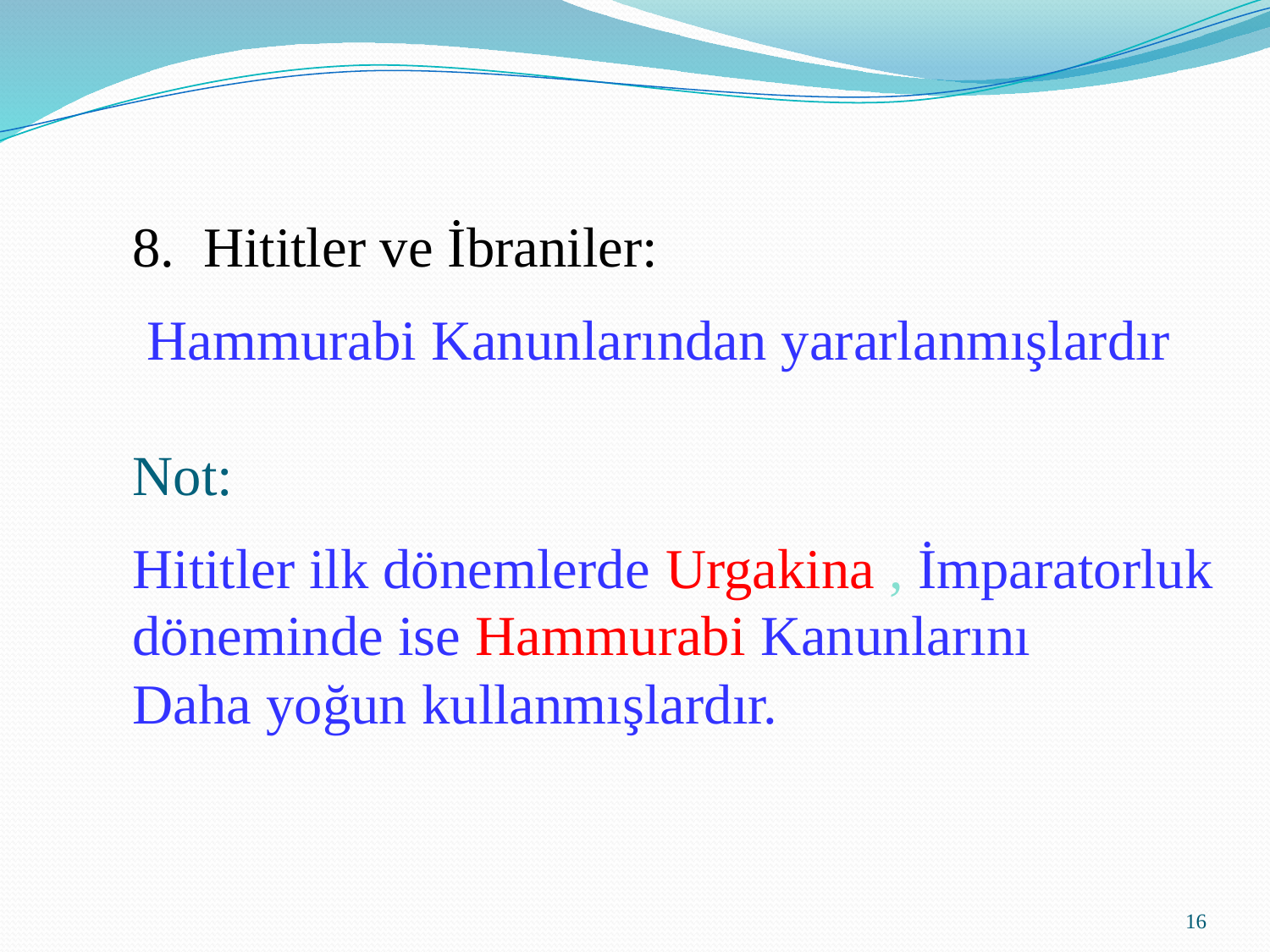

8.  Hititler ve İbraniler:

 Hammurabi Kanunlarından yararlanmışlardır

Not:

Hititler ilk dönemlerde Urgakina , İmparatorluk
döneminde ise Hammurabi Kanunlarını
Daha yoğun kullanmışlardır.

16